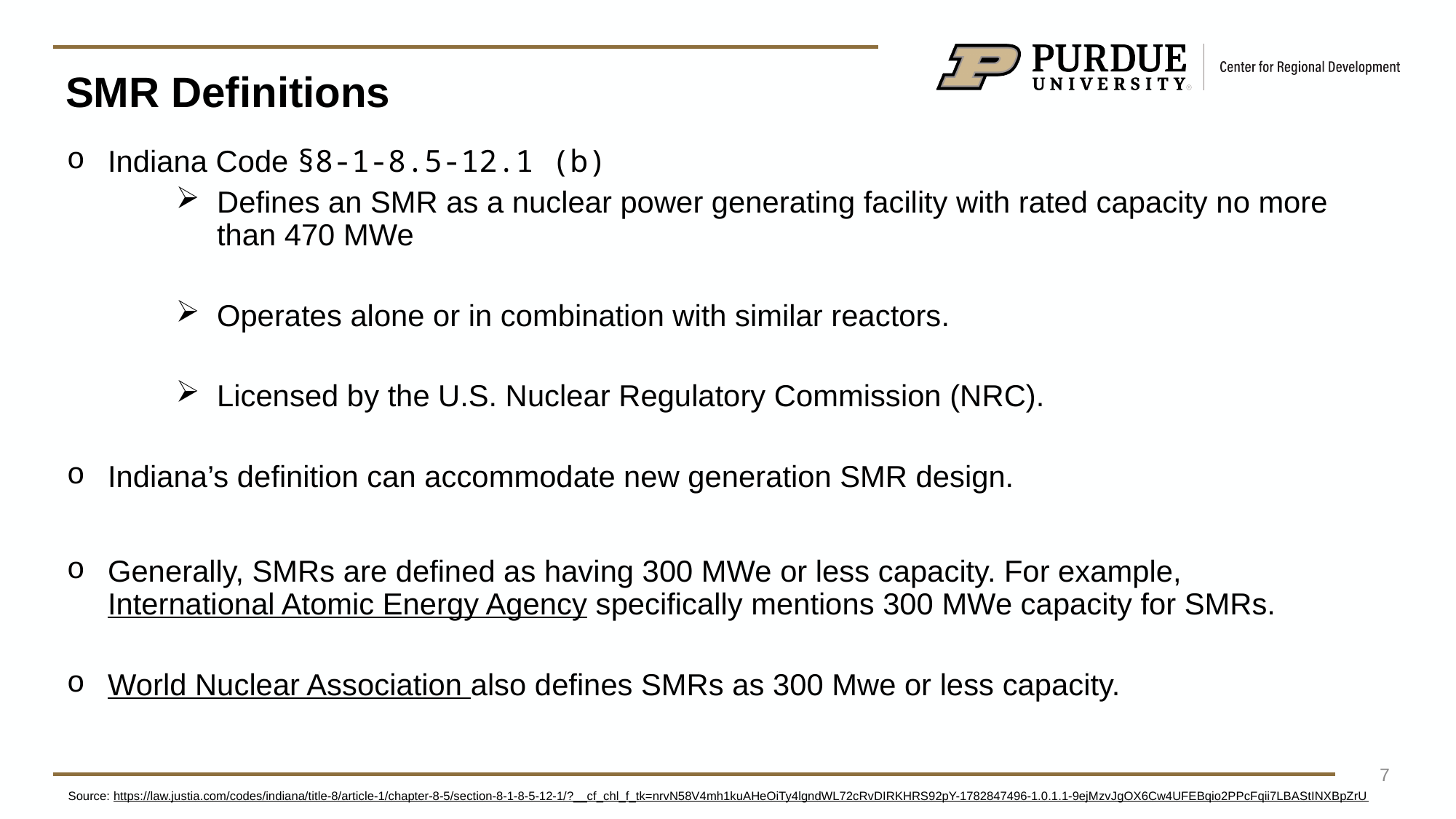

# SMR Definitions
Indiana Code §8-1-8.5-12.1 (b)
Defines an SMR as a nuclear power generating facility with rated capacity no more than 470 MWe

Operates alone or in combination with similar reactors.

Licensed by the U.S. Nuclear Regulatory Commission (NRC).

Indiana’s definition can accommodate new generation SMR design.

Generally, SMRs are defined as having 300 MWe or less capacity. For example, International Atomic Energy Agency specifically mentions 300 MWe capacity for SMRs.

World Nuclear Association also defines SMRs as 300 Mwe or less capacity.

7
Source: https://law.justia.com/codes/indiana/title-8/article-1/chapter-8-5/section-8-1-8-5-12-1/?__cf_chl_f_tk=nrvN58V4mh1kuAHeOiTy4lgndWL72cRvDIRKHRS92pY-1782847496-1.0.1.1-9ejMzvJgOX6Cw4UFEBqio2PPcFqii7LBAStINXBpZrU